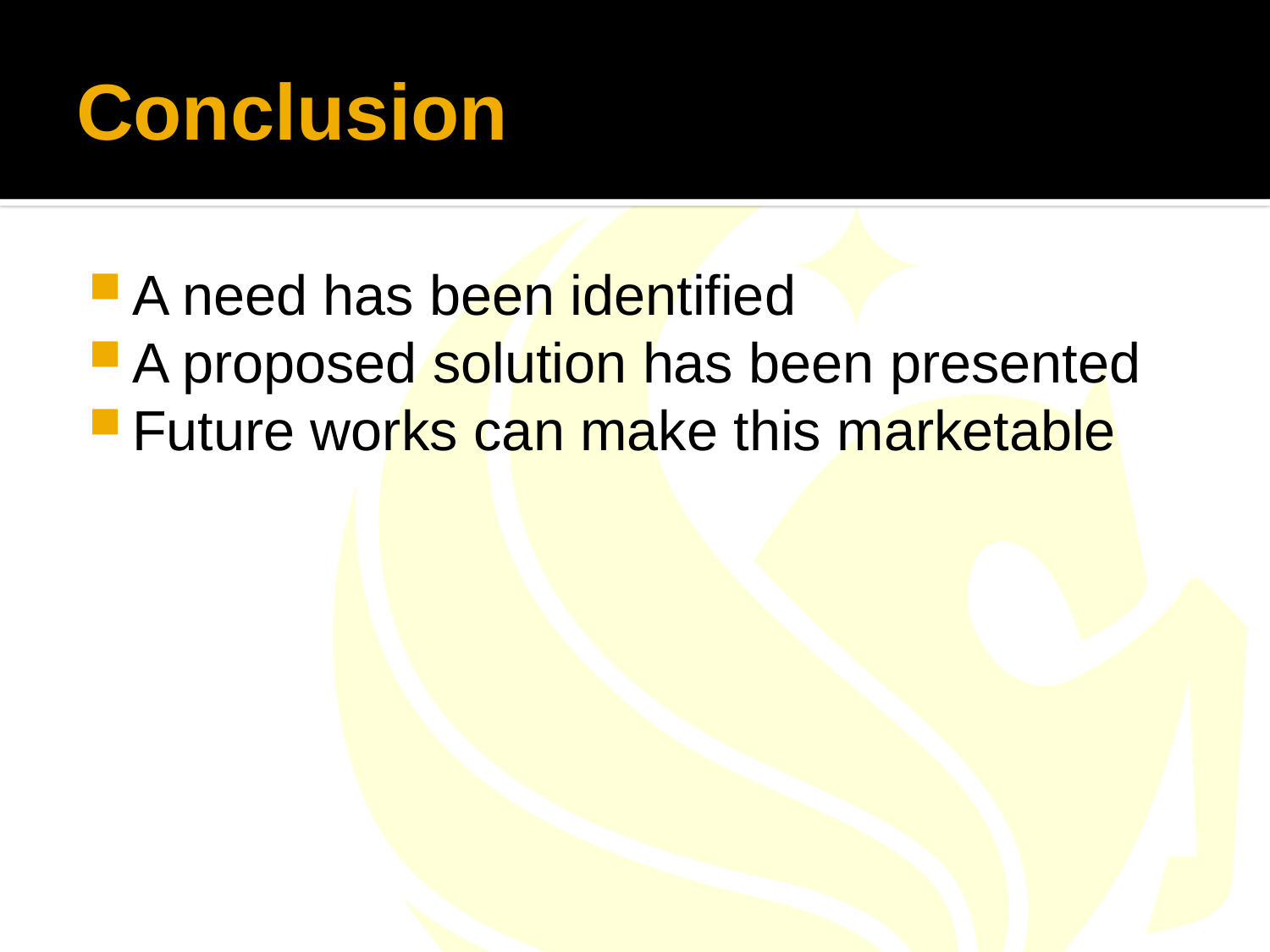

# Conclusion
A need has been identified
A proposed solution has been presented
Future works can make this marketable